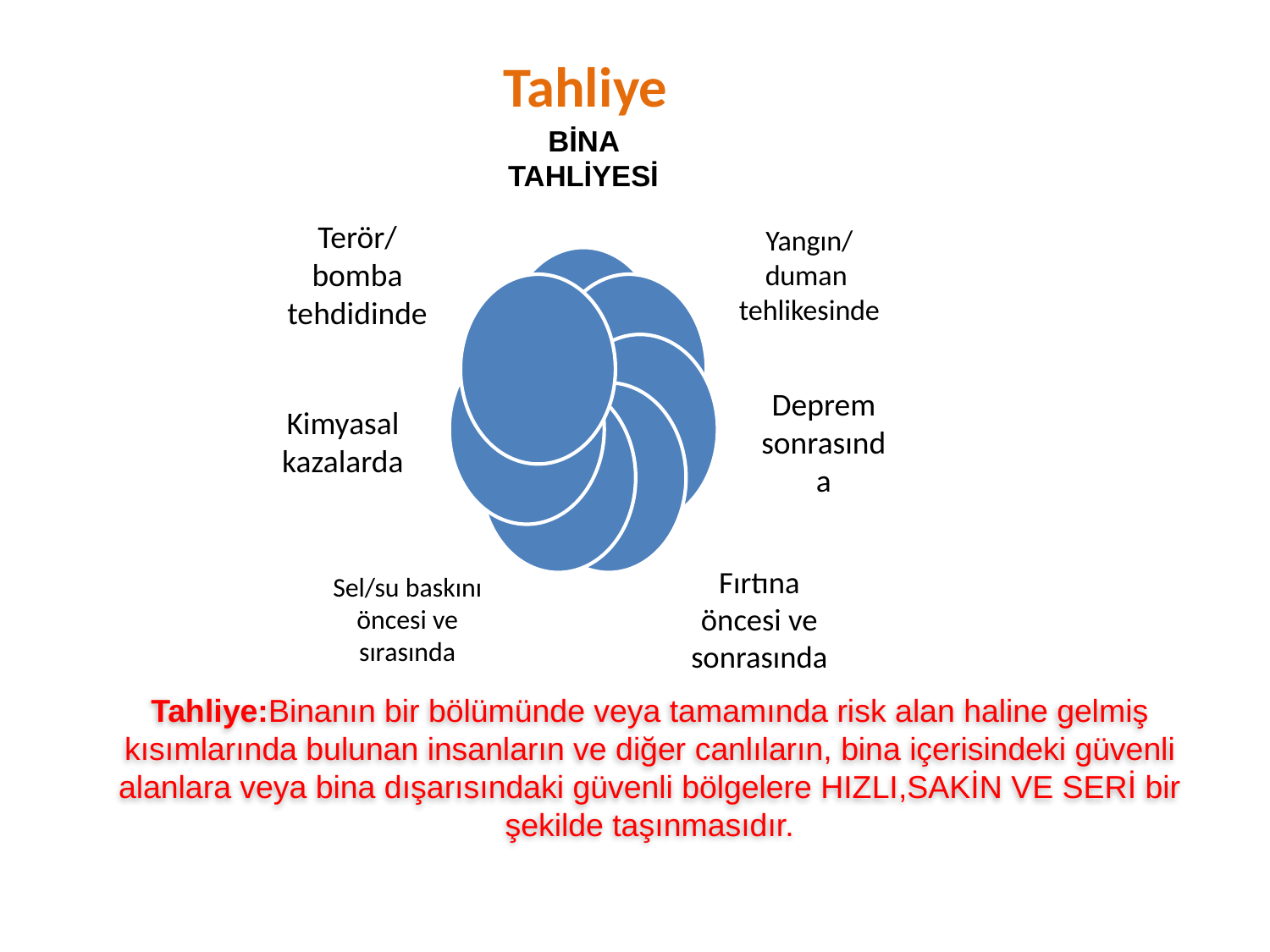

# Tahliye
BİNA TAHLİYESİ
Yangın/duman  tehlikesinde
Deprem sonrasında
Fırtına öncesi ve sonrasında
Sel/su baskını öncesi ve sırasında
Kimyasal kazalarda
Terör/bomba tehdidinde
Tahliye:Binanın bir bölümünde veya tamamında risk alan haline gelmiş kısımlarında bulunan insanların ve diğer canlıların, bina içerisindeki güvenli alanlara veya bina dışarısındaki güvenli bölgelere HIZLI,SAKİN VE SERİ bir şekilde taşınmasıdır.